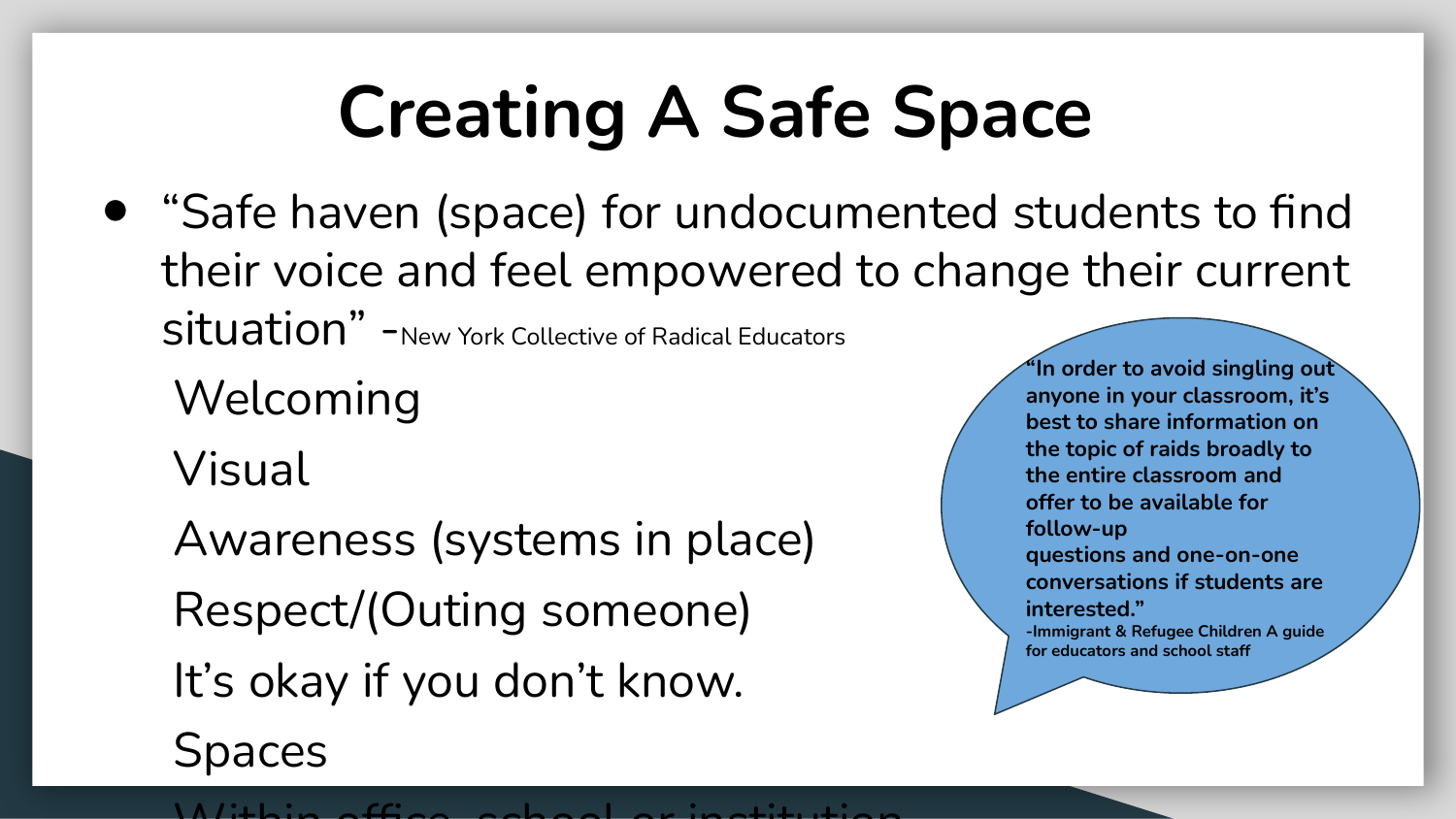

Creating A Safe Space
“Safe haven (space) for undocumented students to find their voice and feel empowered to change their current situation” -New York Collective of Radical Educators
Welcoming
Visual
Awareness (systems in place)
Respect/(Outing someone)
It’s okay if you don’t know.
Spaces
Within office, school or institution

“In order to avoid singling out anyone in your classroom, it’s best to share information on the topic of raids broadly to the entire classroom and offer to be available for follow-up
questions and one-on-one
conversations if students are interested.”
-Immigrant & Refugee Children A guide for educators and school staff